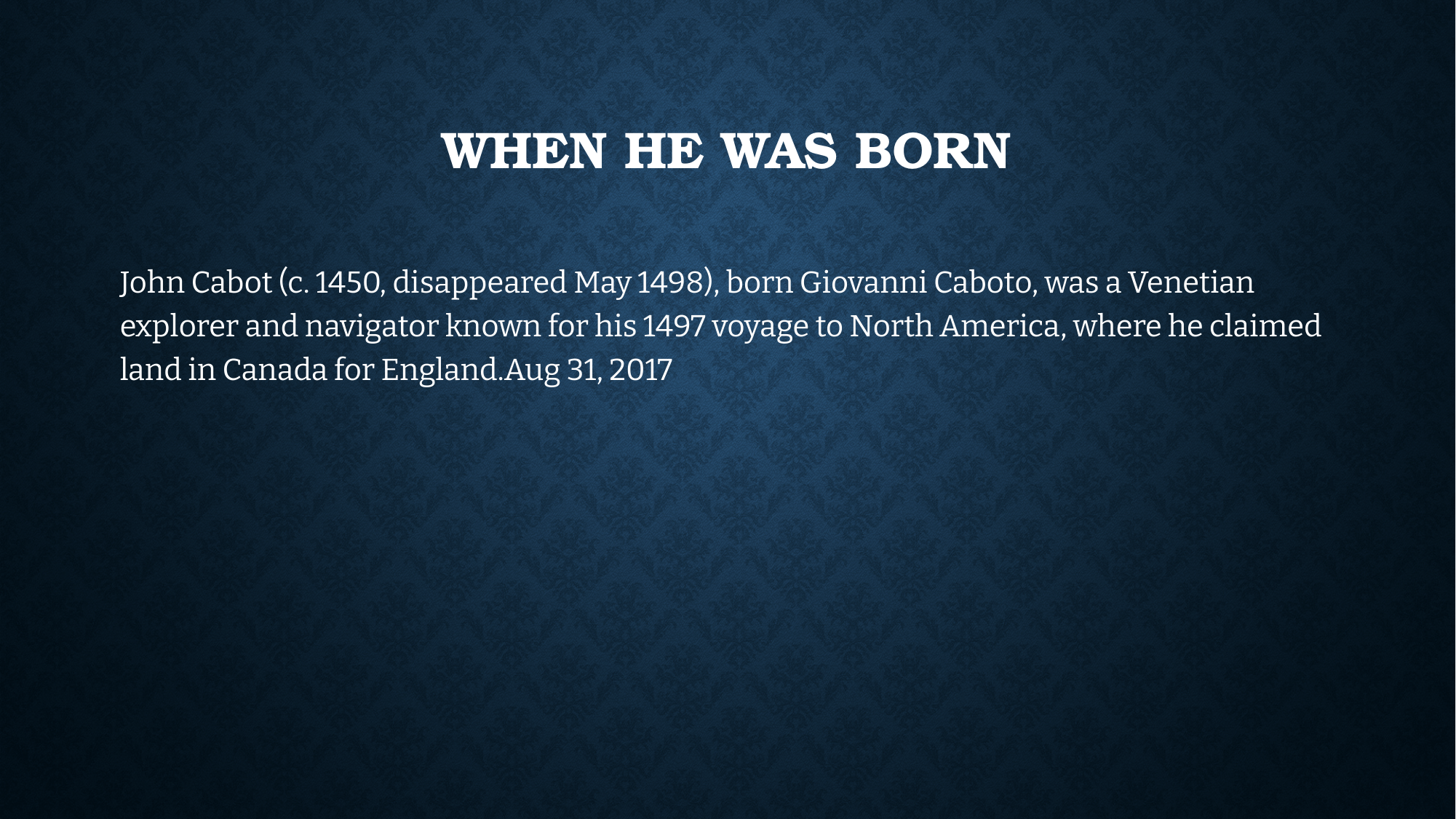

# When he wAs born
John Cabot (c. 1450, disappeared May 1498), born Giovanni Caboto, was a Venetian explorer and navigator known for his 1497 voyage to North America, where he claimed land in Canada for England.Aug 31, 2017